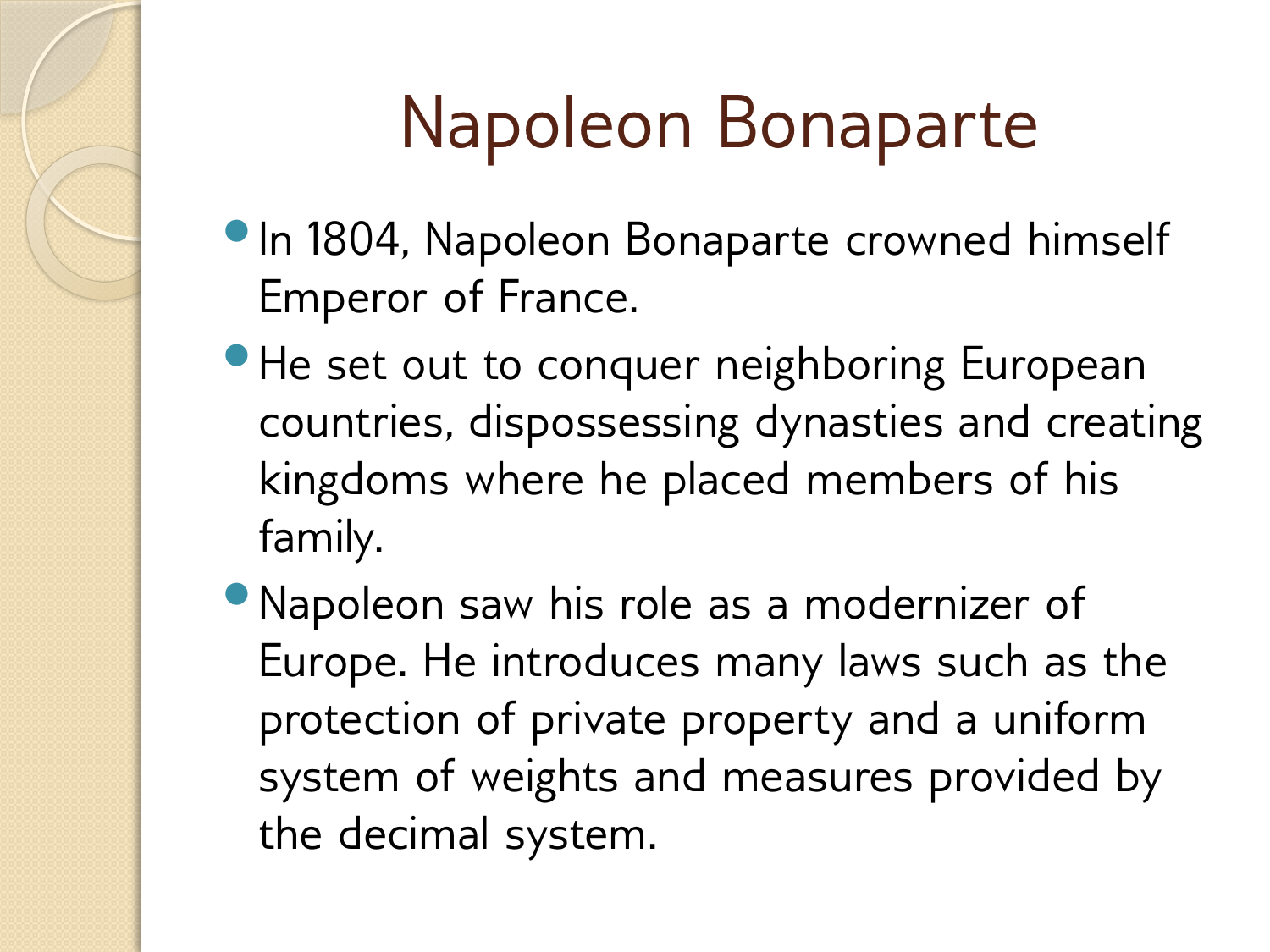

# Napoleon Bonaparte
In 1804, Napoleon Bonaparte crowned himself Emperor of France.
He set out to conquer neighboring European countries, dispossessing dynasties and creating kingdoms where he placed members of his family.
Napoleon saw his role as a modernizer of Europe. He introduces many laws such as the protection of private property and a uniform system of weights and measures provided by the decimal system.